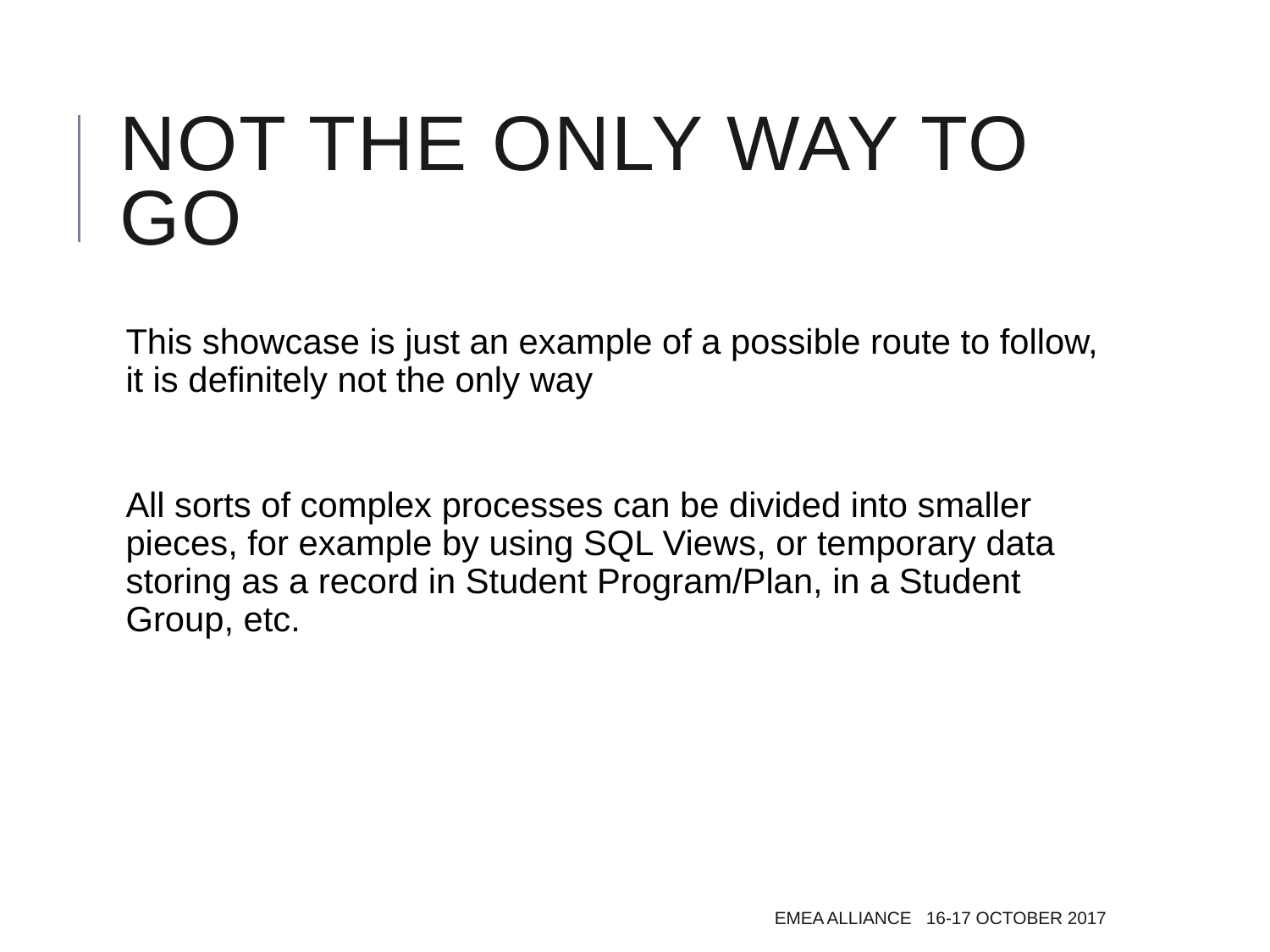

# Not the only way to go
This showcase is just an example of a possible route to follow, it is definitely not the only way

All sorts of complex processes can be divided into smaller pieces, for example by using SQL Views, or temporary data storing as a record in Student Program/Plan, in a Student Group, etc.
EMEA Alliance   16-17 October 2017